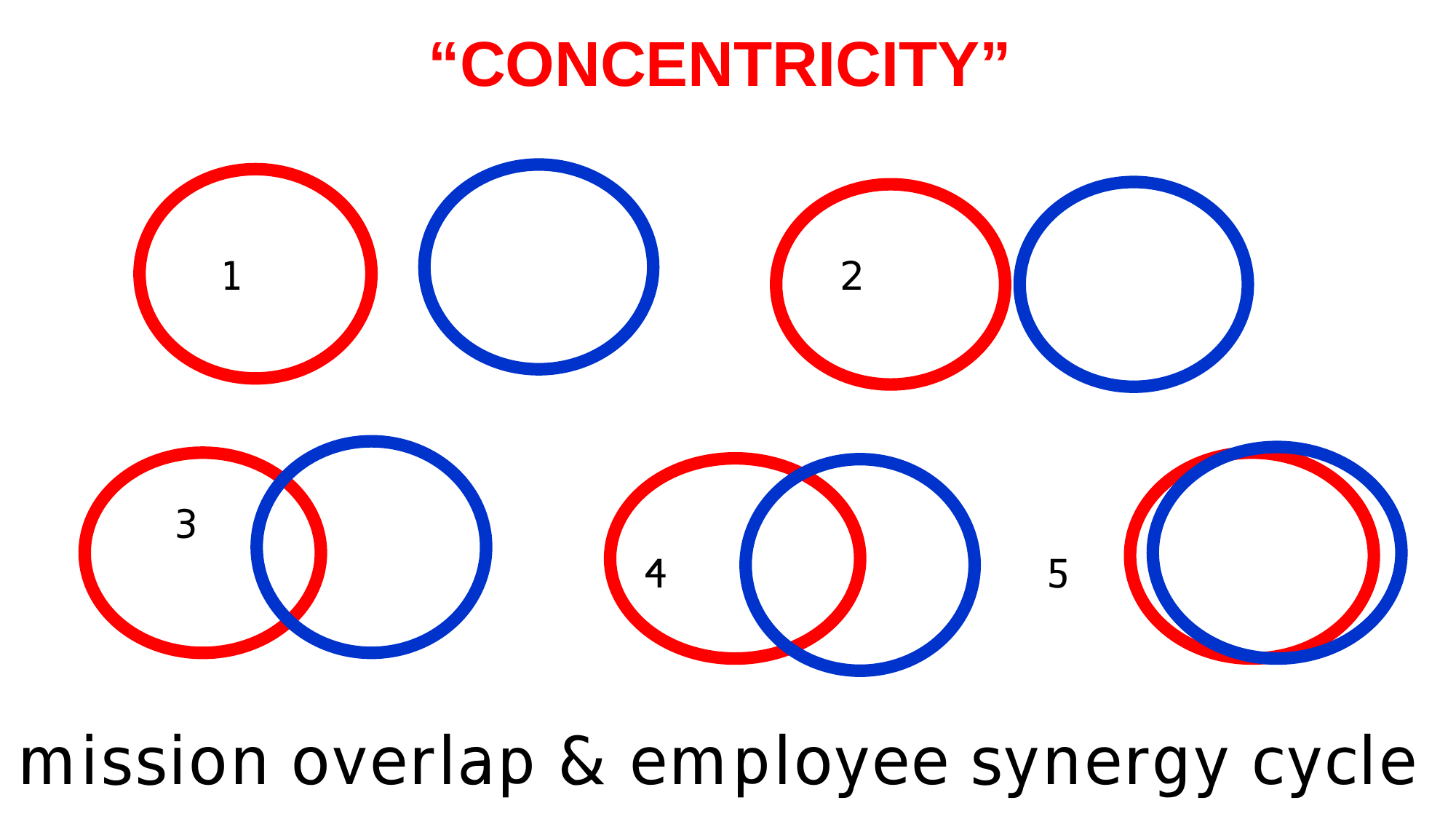

“CONCENTRICITY”

                   1                                                    2

               3
                                                        4                                 5

mission overlap & employee synergy cycle